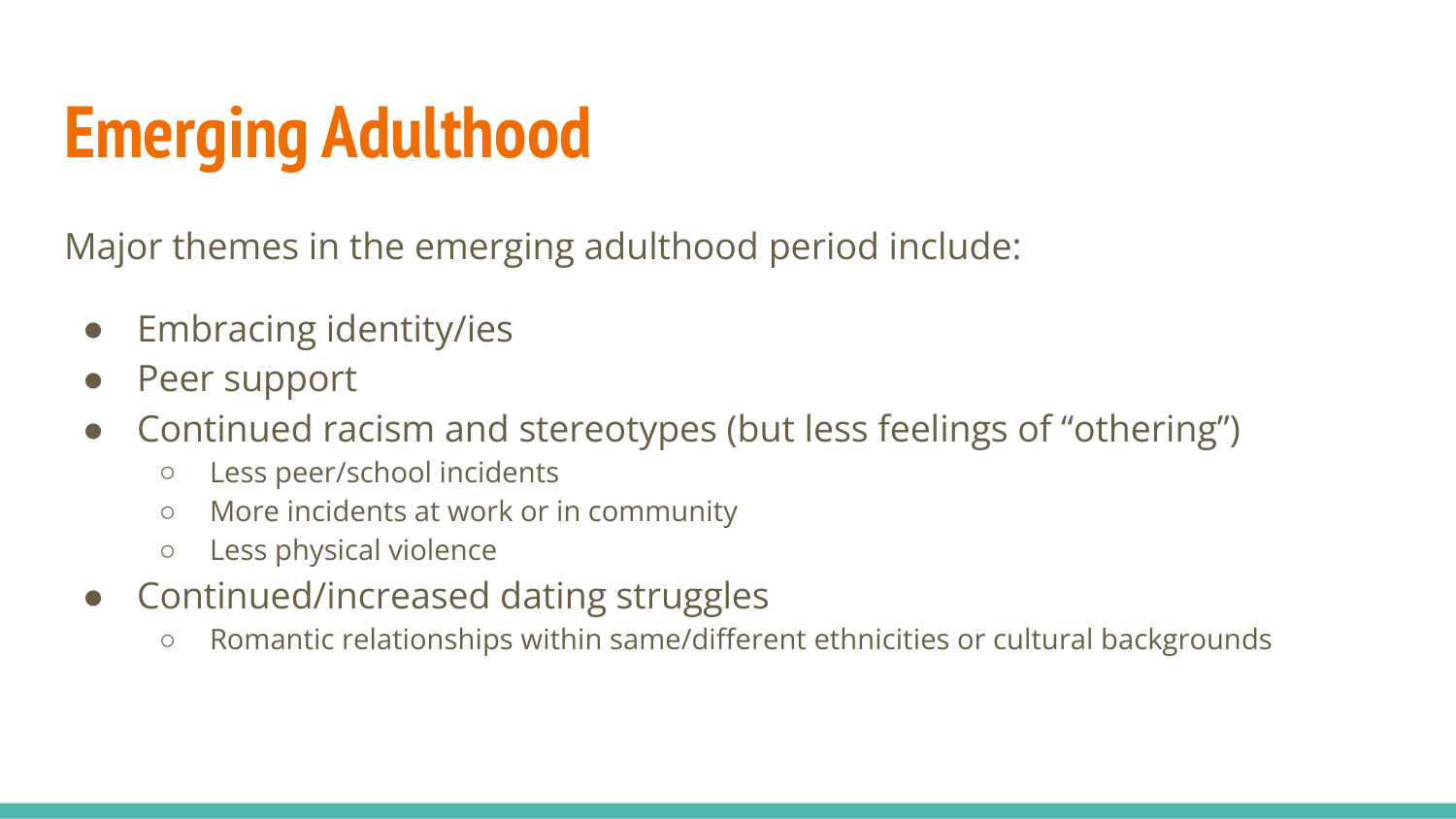

# Emerging Adulthood
Major themes in the emerging adulthood period include:
Embracing identity/ies
Peer support
Continued racism and stereotypes (but less feelings of “othering”)
Less peer/school incidents
More incidents at work or in community
Less physical violence
Continued/increased dating struggles
Romantic relationships within same/different ethnicities or cultural backgrounds